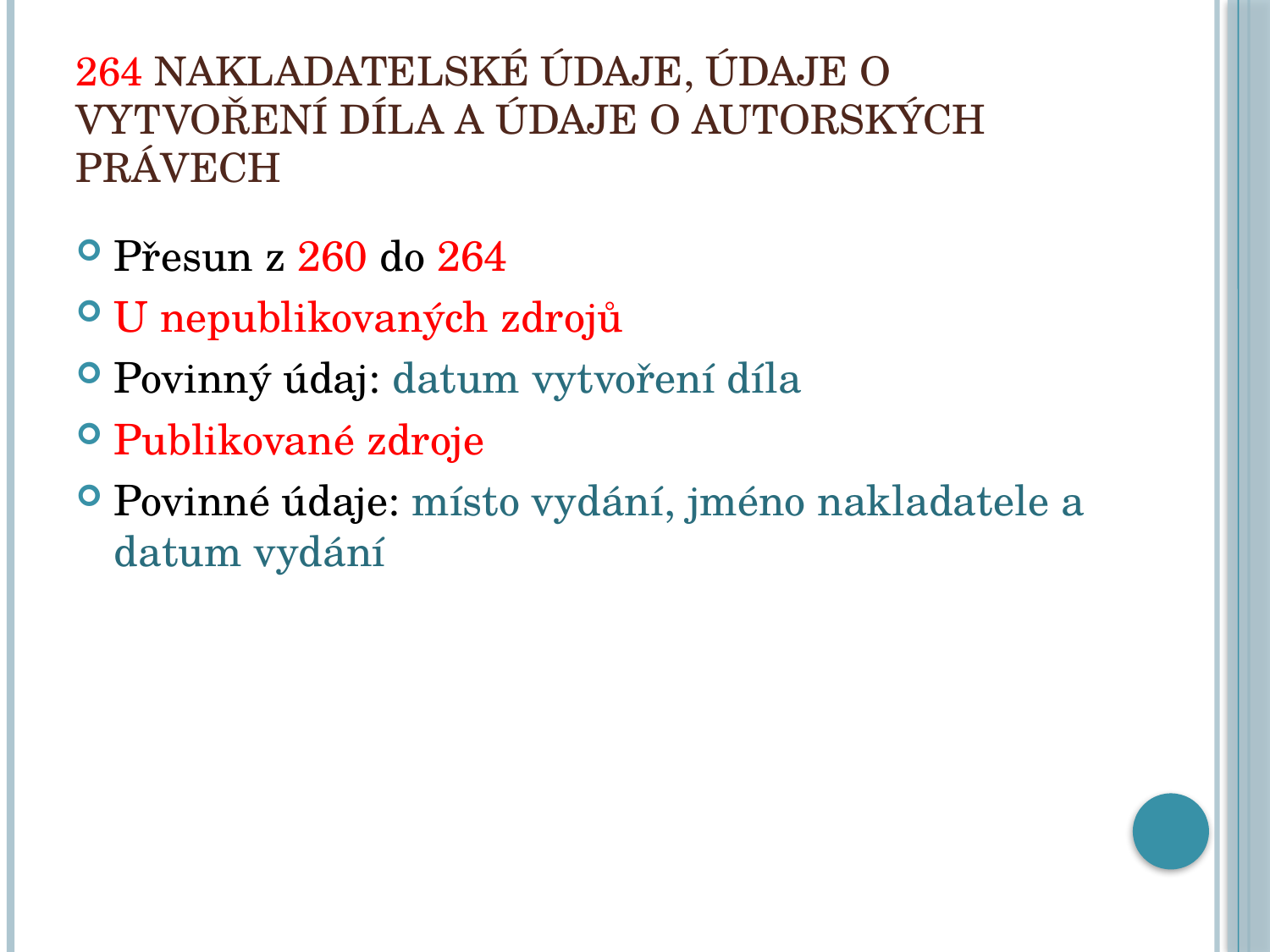

# 264 Nakladatelské údaje, údaje o vytvoření díla a údaje o autorských právech
Přesun z 260 do 264
U nepublikovaných zdrojů
Povinný údaj: datum vytvoření díla
Publikované zdroje
Povinné údaje: místo vydání, jméno nakladatele a datum vydání